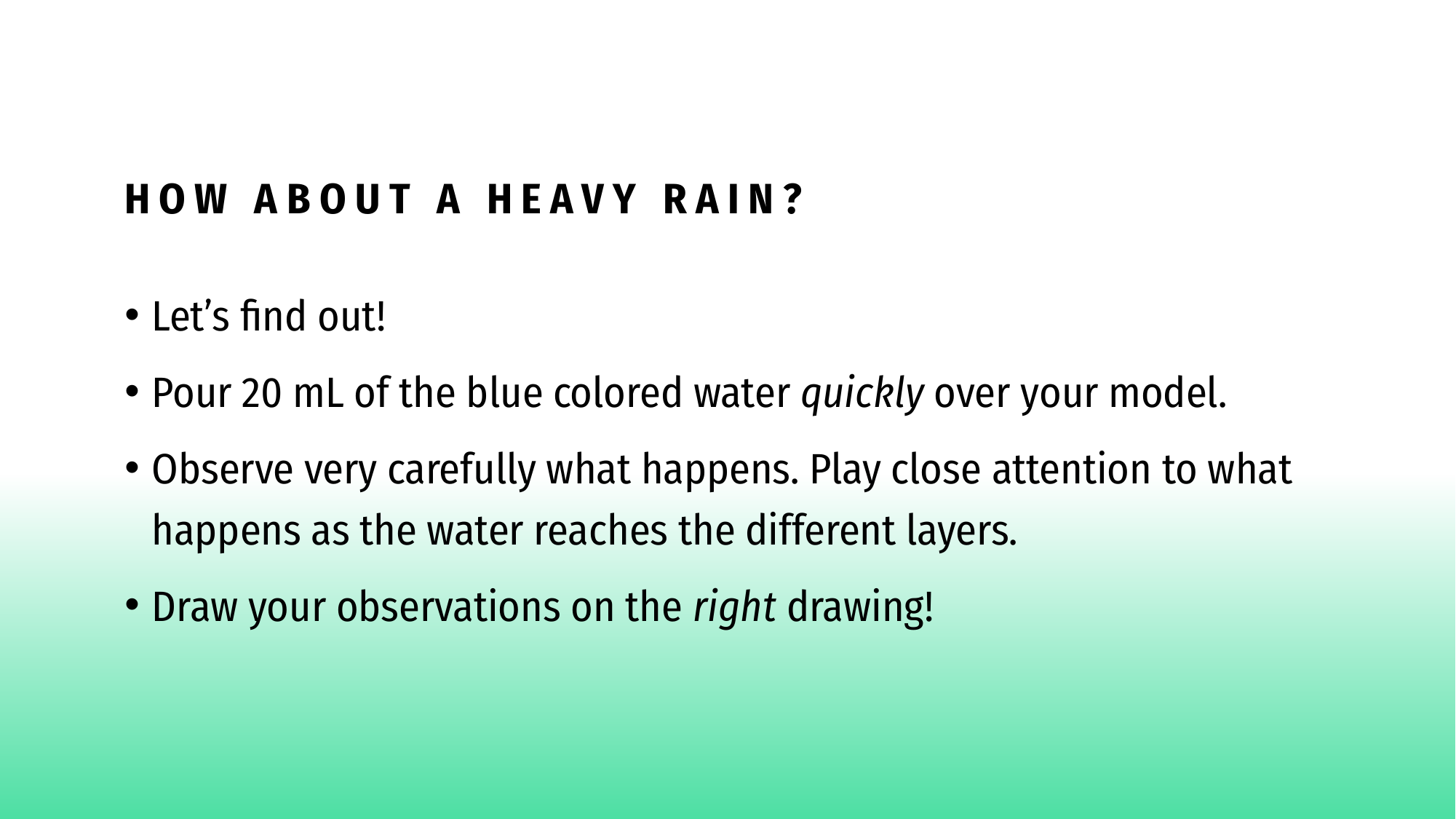

# How about a heavy Rain?
Let’s find out!
Pour 20 mL of the blue colored water quickly over your model.
Observe very carefully what happens. Play close attention to what happens as the water reaches the different layers.
Draw your observations on the right drawing!